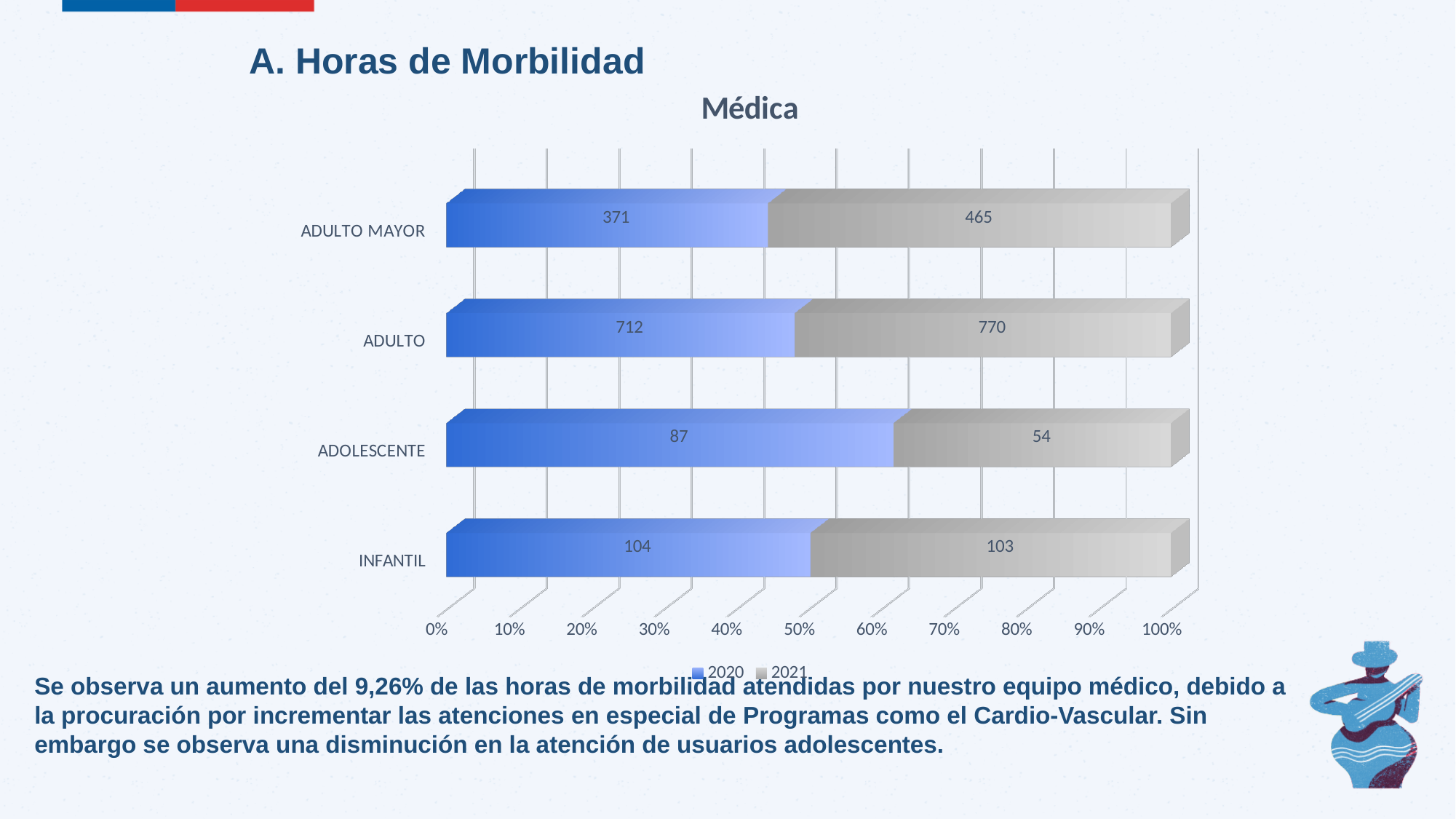

A. Horas de Morbilidad

[unsupported chart]

Se observa un aumento del 9,26% de las horas de morbilidad atendidas por nuestro equipo médico, debido a la procuración por incrementar las atenciones en especial de Programas como el Cardio-Vascular. Sin embargo se observa una disminución en la atención de usuarios adolescentes.